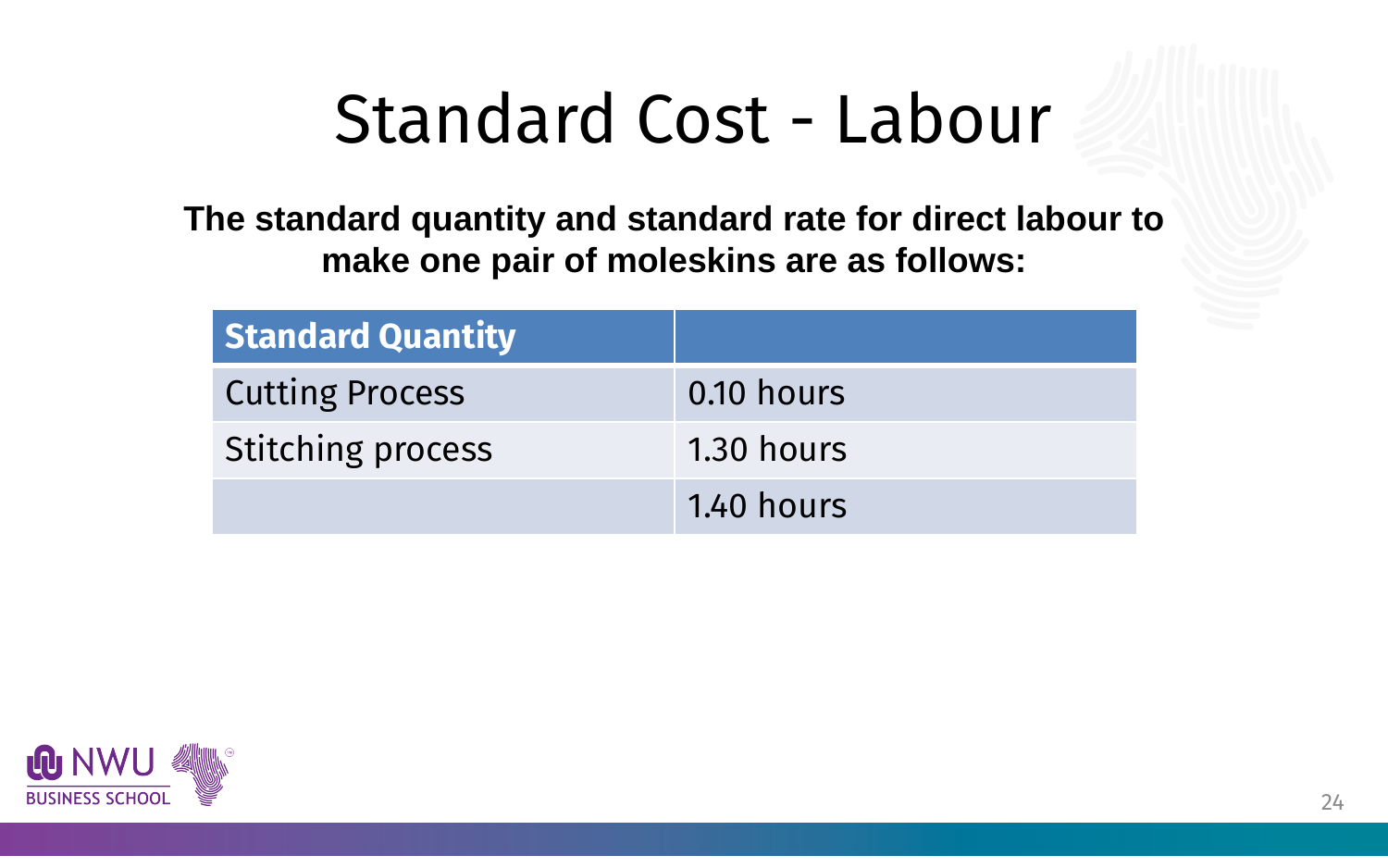

# Standard Cost - Labour
The standard quantity and standard rate for direct labour to make one pair of moleskins are as follows:
| Standard Quantity |  |
| --- | --- |
| Cutting Process | 0.10 hours |
| Stitching process | 1.30 hours |
|  | 1.40 hours |
24